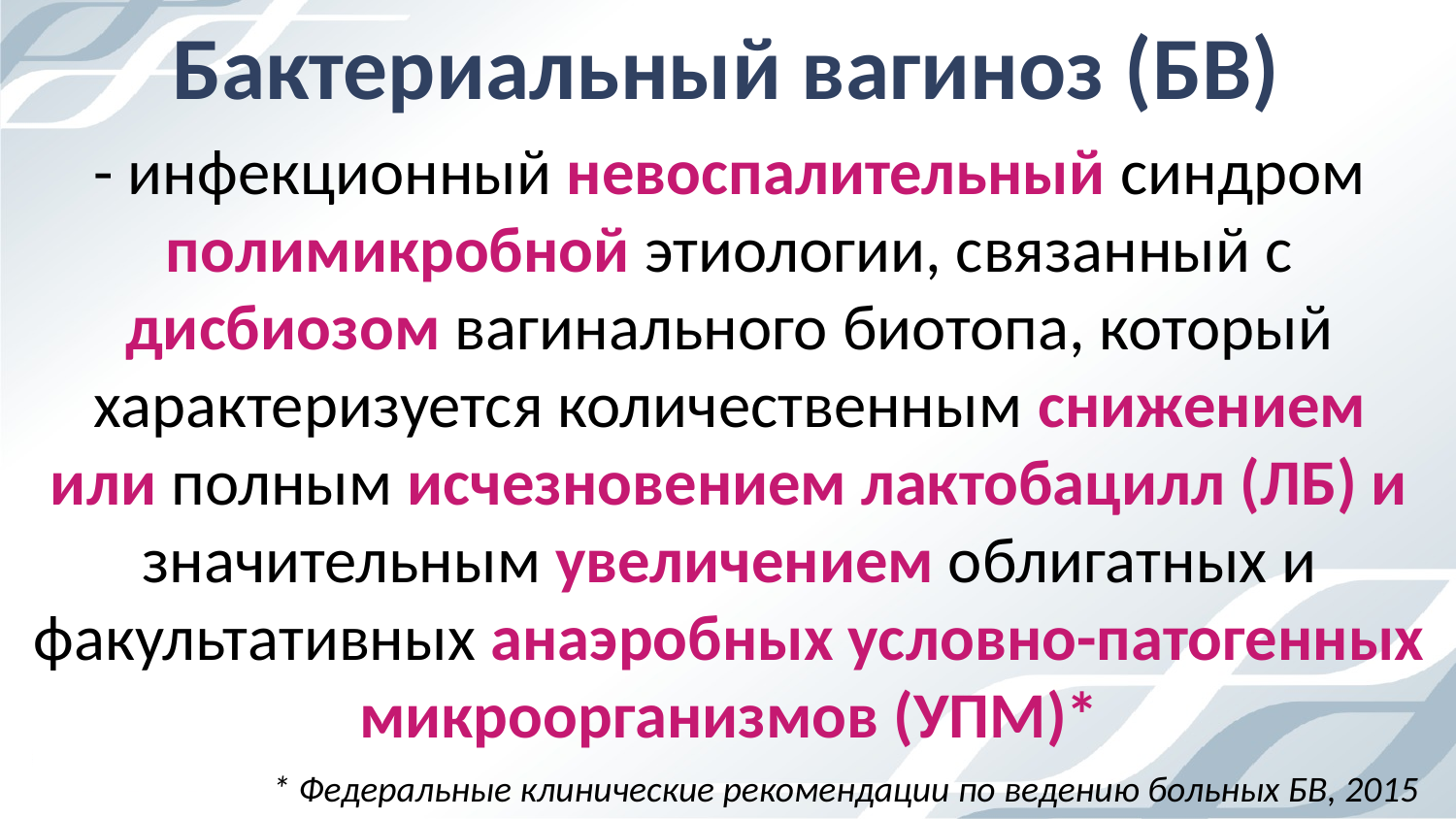

# Бактериальный вагиноз (БВ)
- инфекционный невоспалительный синдром полимикробной этиологии, связанный с дисбиозом вагинального биотопа, который характеризуется количественным снижением или полным исчезновением лактобацилл (ЛБ) и значительным увеличением облигатных и факультативных анаэробных условно-патогенных микроорганизмов (УПМ)*

* Федеральные клинические рекомендации по ведению больных БВ, 2015